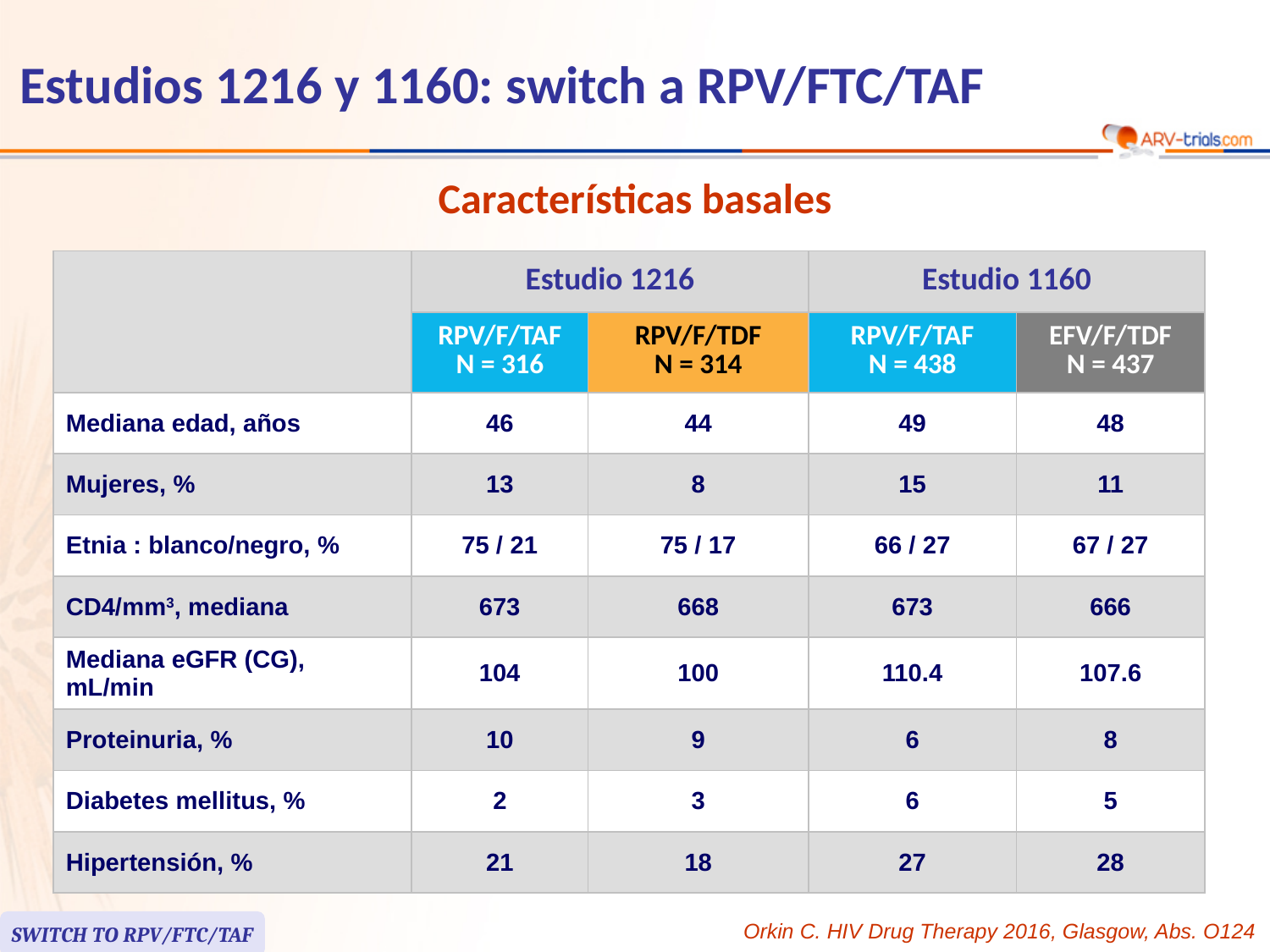

# Estudios 1216 y 1160: switch a RPV/FTC/TAF
Características basales
|  | Estudio 1216 |  | Estudio 1160 |  |
| --- | --- | --- | --- | --- |
|  | RPV/F/TAF N = 316 | RPV/F/TDF N = 314 | RPV/F/TAF N = 438 | EFV/F/TDF N = 437 |
| Mediana edad, años | 46 | 44 | 49 | 48 |
| Mujeres, % | 13 | 8 | 15 | 11 |
| Etnia : blanco/negro, % | 75 / 21 | 75 / 17 | 66 / 27 | 67 / 27 |
| CD4/mm3, mediana | 673 | 668 | 673 | 666 |
| Mediana eGFR (CG), mL/min | 104 | 100 | 110.4 | 107.6 |
| Proteinuria, % | 10 | 9 | 6 | 8 |
| Diabetes mellitus, % | 2 | 3 | 6 | 5 |
| Hipertensión, % | 21 | 18 | 27 | 28 |
SWITCH TO RPV/FTC/TAF
Orkin C. HIV Drug Therapy 2016, Glasgow, Abs. O124